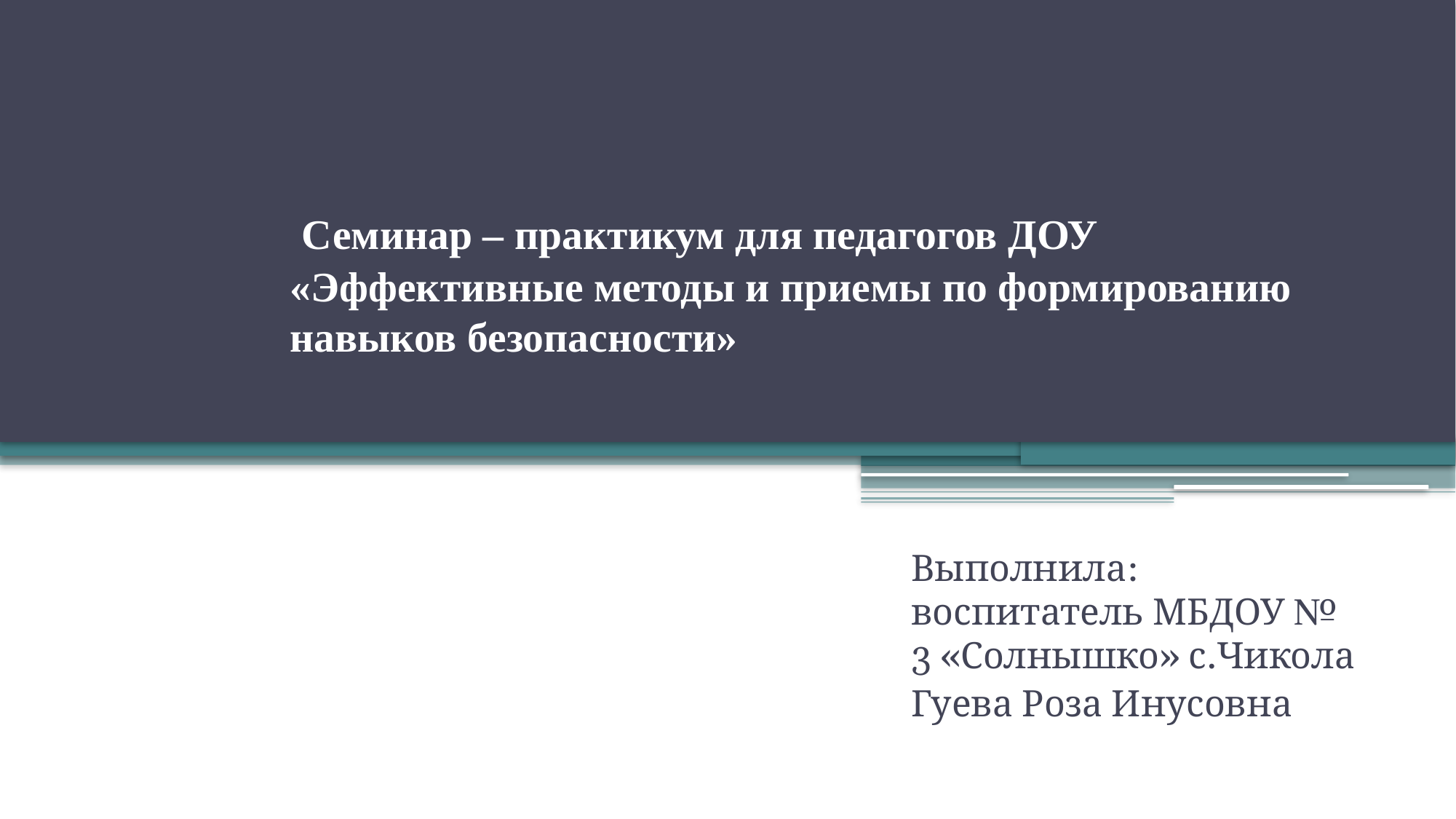

# Семинар – практикум для педагогов ДОУ «Эффективные методы и приемы по формированию навыков безопасности»
Выполнила: воспитатель МБДОУ № 3 «Солнышко» с.Чикола
Гуева Роза Инусовна